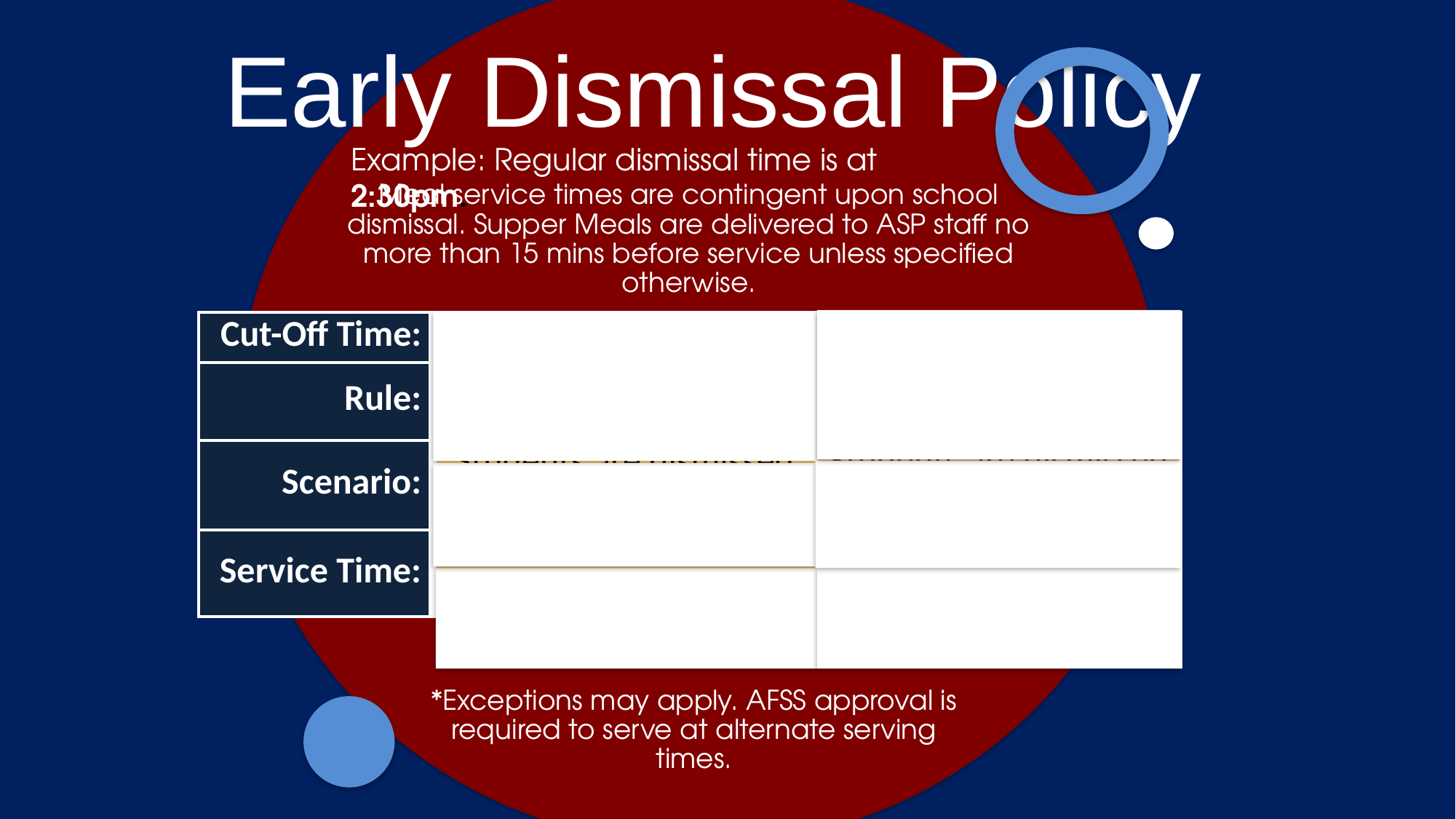

# Early Dismissal Policy

Example: Regular dismissal time is at 2:30pm.
Meal service times are contingent upon school dismissal. Supper Meals are delivered to ASP staff no more than 15 mins before service unless specified otherwise.

| Cut-Off Time: | Before 1:00 pm | After 1:00 pm |
| --- | --- | --- |
| Rule: | Students are served at the regular dismissal time | Students are served at the early dismissal time |
| Scenario: | Students are dismissed at 12:50pm | Students are dismissed at 1:20pm |
| Service Time: | Students are served at \*2:30pm | Students are served at 1:20pm |

*Exceptions may apply. AFSS approval is required to serve at alternate serving times.